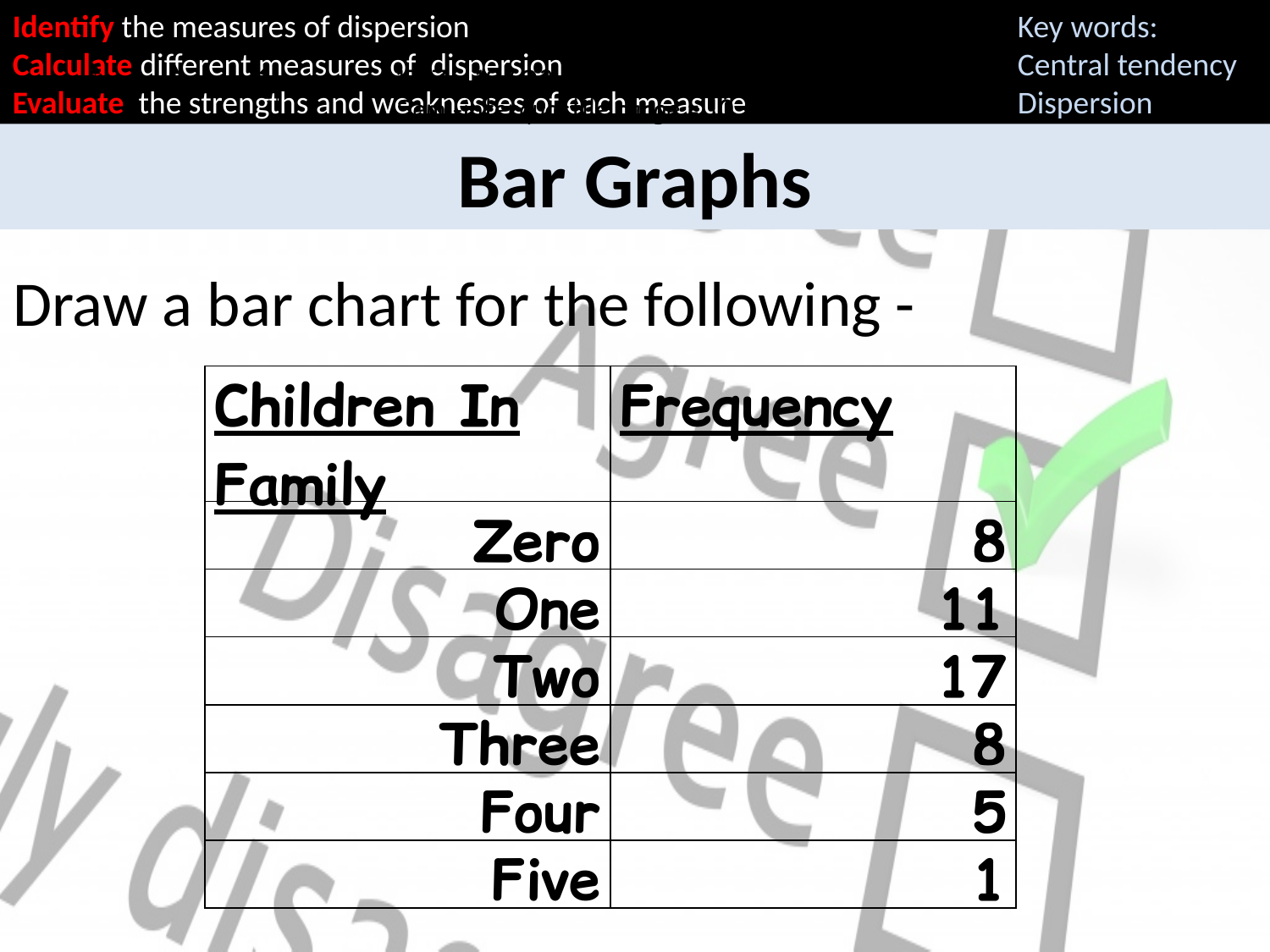

Identify the measures of dispersion
Calculate different measures of  dispersion
Evaluate  the strengths and weaknesses of each measure
Key words:
Central tendency
Dispersion

           Q1          Q2          Q3
17-7 = 10 (Q3 – Q1 = Interquartile range)
Semi-interquartile range = 10

Bar Graphs
Draw a bar chart for the following -
| Children In Family | Frequency |
| --- | --- |
| Zero | 8 |
| One | 11 |
| Two | 17 |
| Three | 8 |
| Four | 5 |
| Five | 1 |